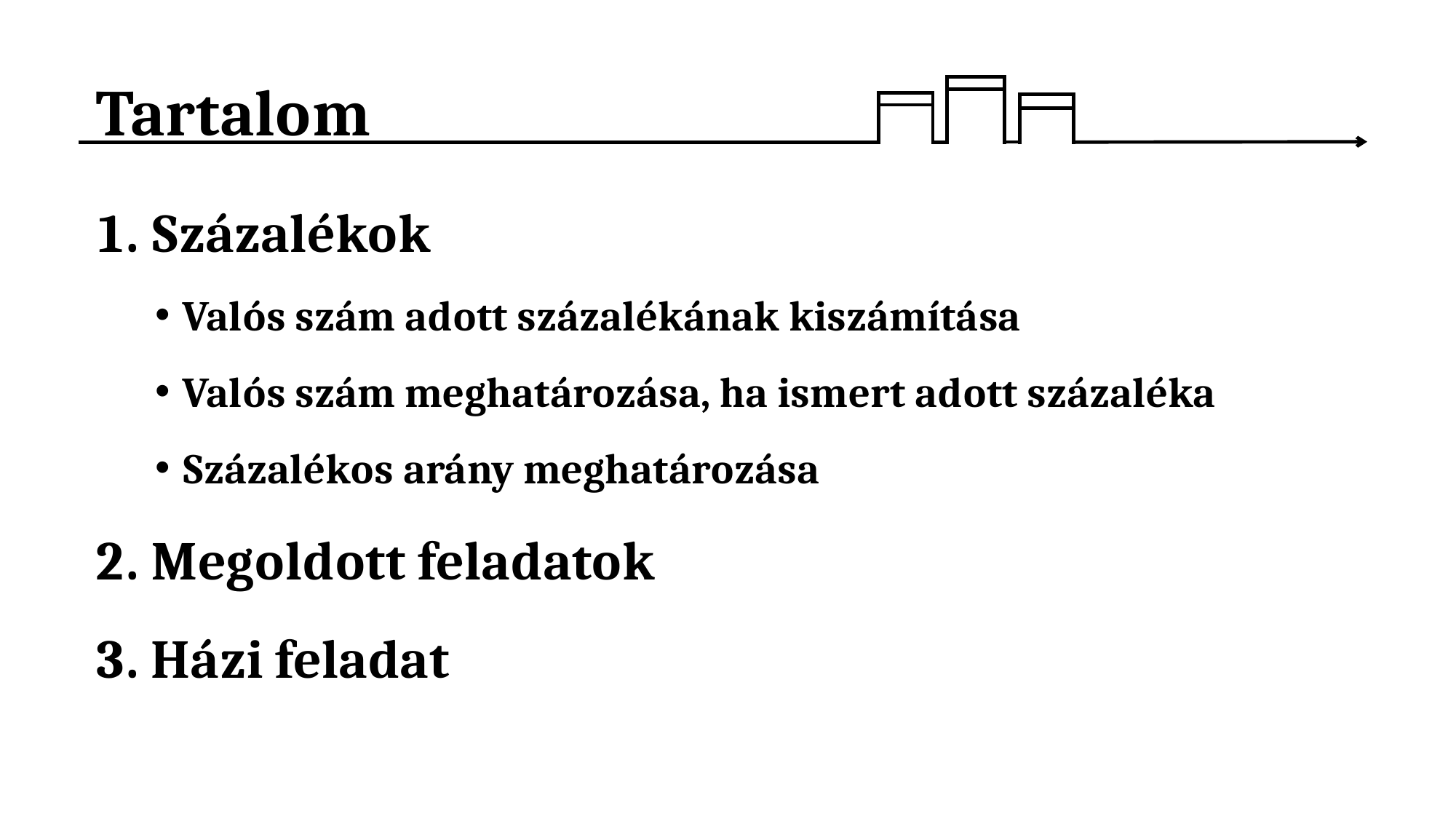

# Tartalom
1. Százalékok
Valós szám adott százalékának kiszámítása
Valós szám meghatározása, ha ismert adott százaléka
Százalékos arány meghatározása
2. Megoldott feladatok
3. Házi feladat